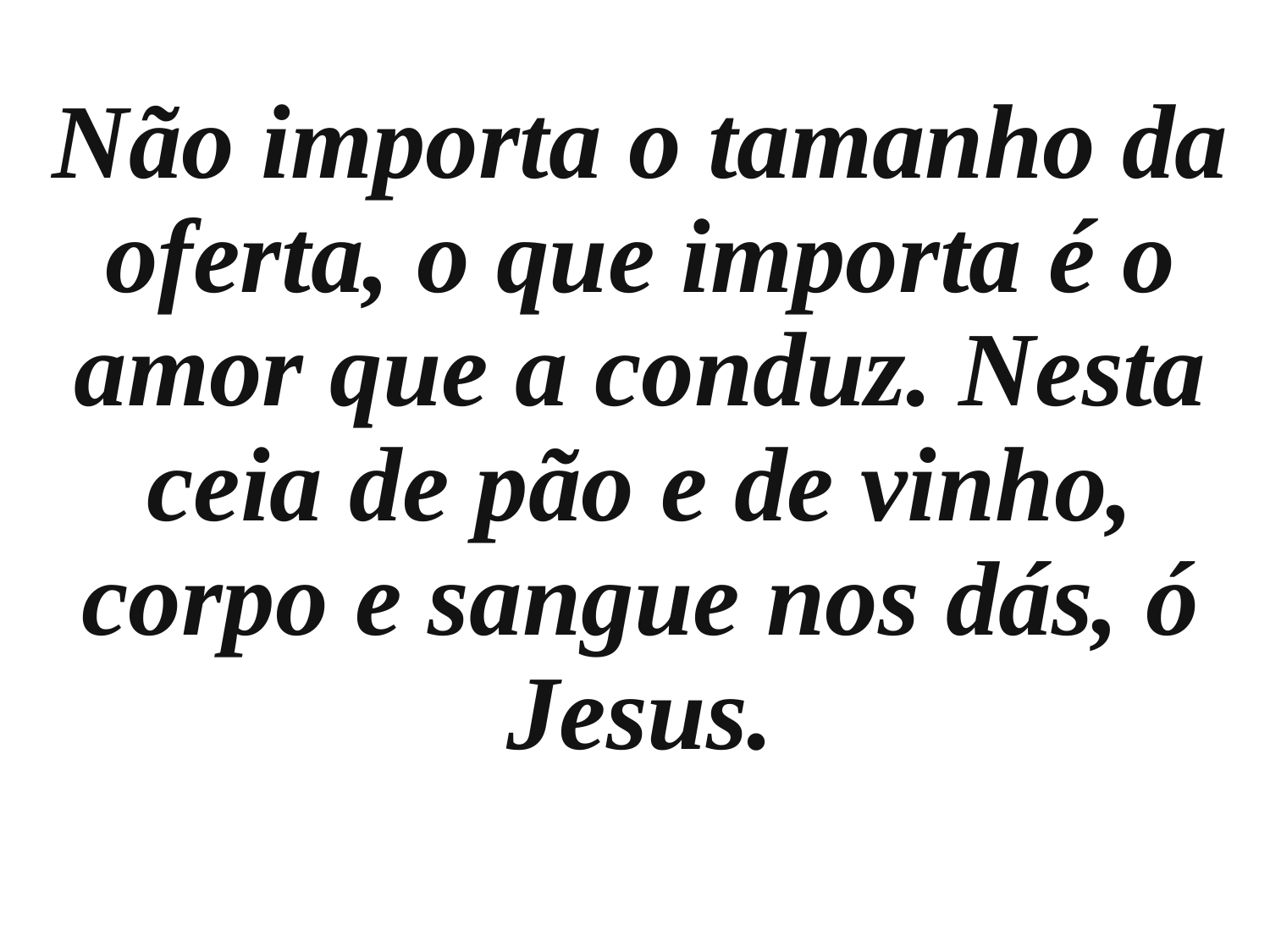

Não importa o tamanho da oferta, o que importa é o amor que a conduz. Nesta ceia de pão e de vinho, corpo e sangue nos dás, ó Jesus.